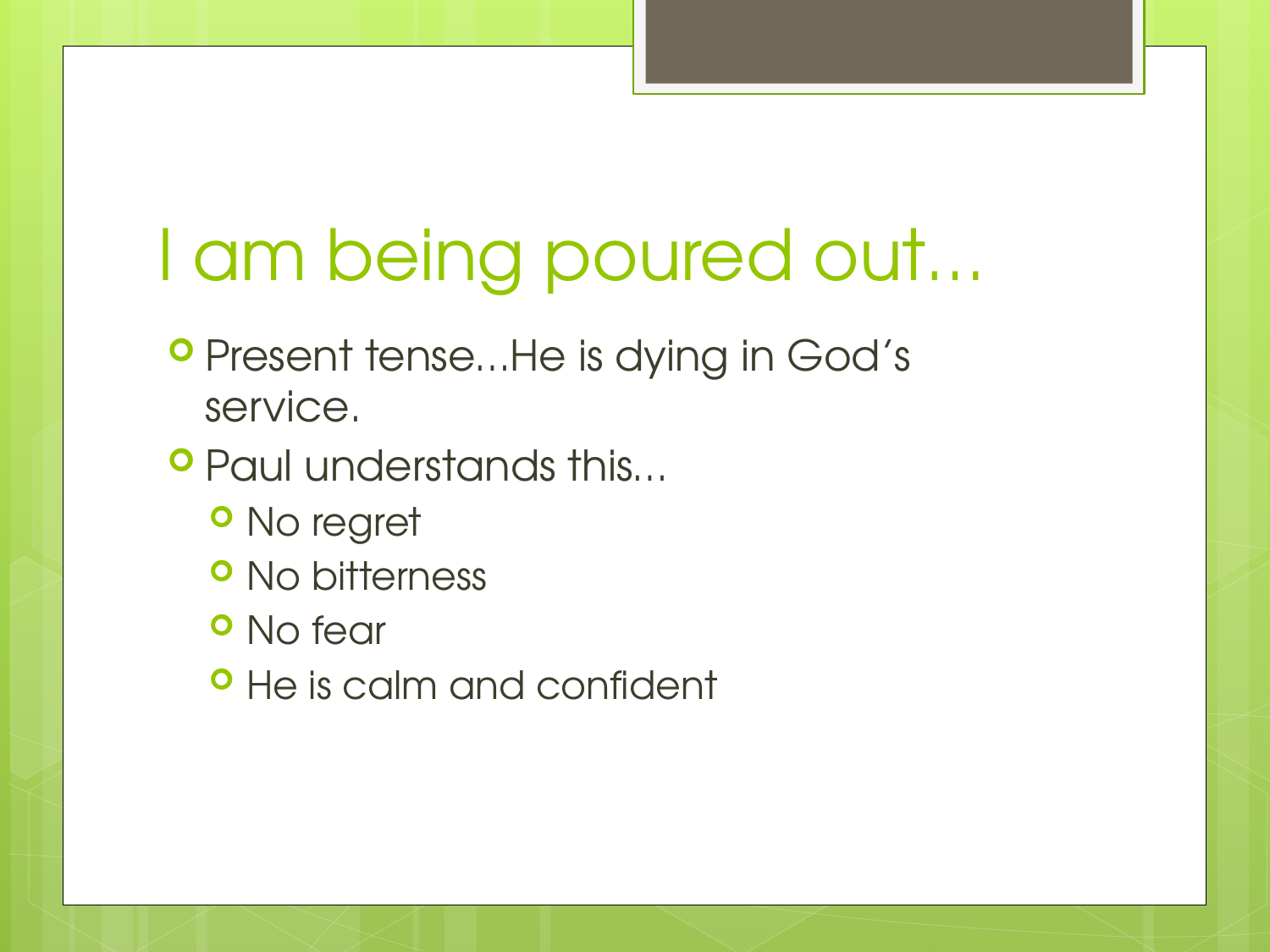

# I am being poured out…
Present tense…He is dying in God’s service.
Paul understands this…
No regret
No bitterness
No fear
He is calm and confident